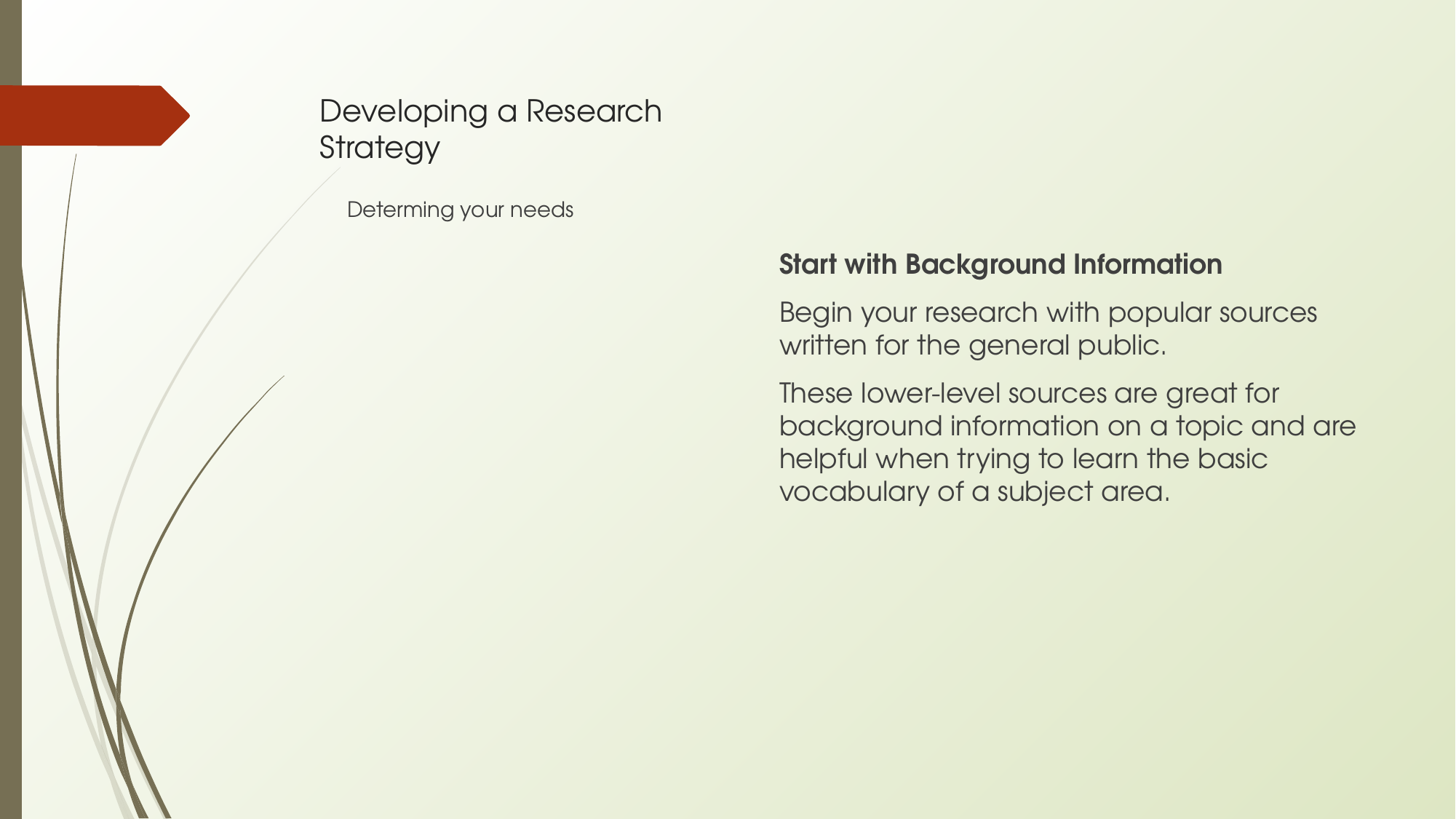

# Developing a Research Strategy
Start with Background Information
Begin your research with popular sources written for the general public.
These lower-level sources are great for background information on a topic and are helpful when trying to learn the basic vocabulary of a subject area.
Determing your needs